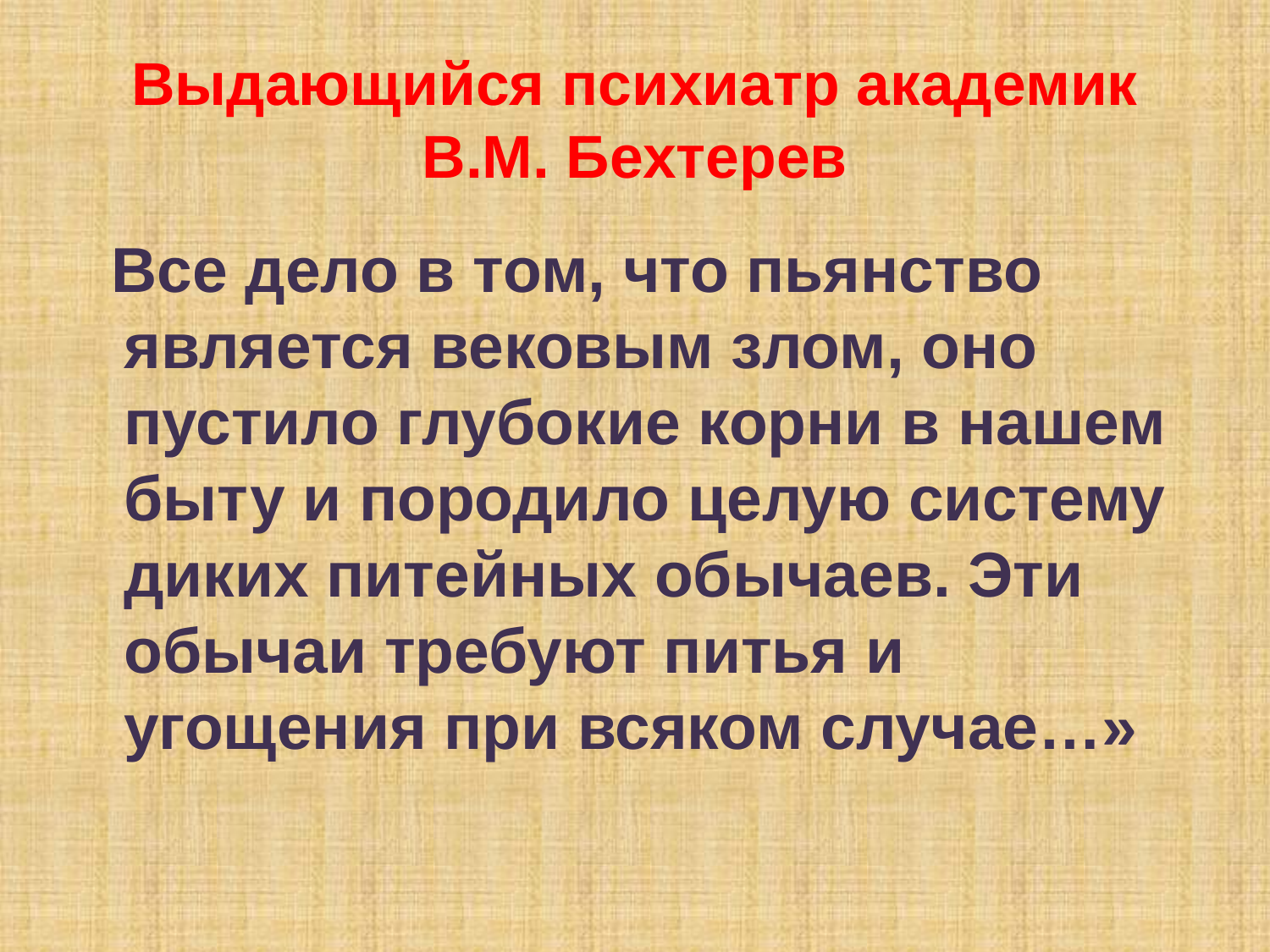

# Выдающийся психиатр академик В.М. Бехтерев
  Все дело в том, что пьянство является вековым злом, оно пустило глубокие корни в нашем быту и породило целую систему диких питейных обычаев. Эти обычаи требуют питья и угощения при всяком случае…»